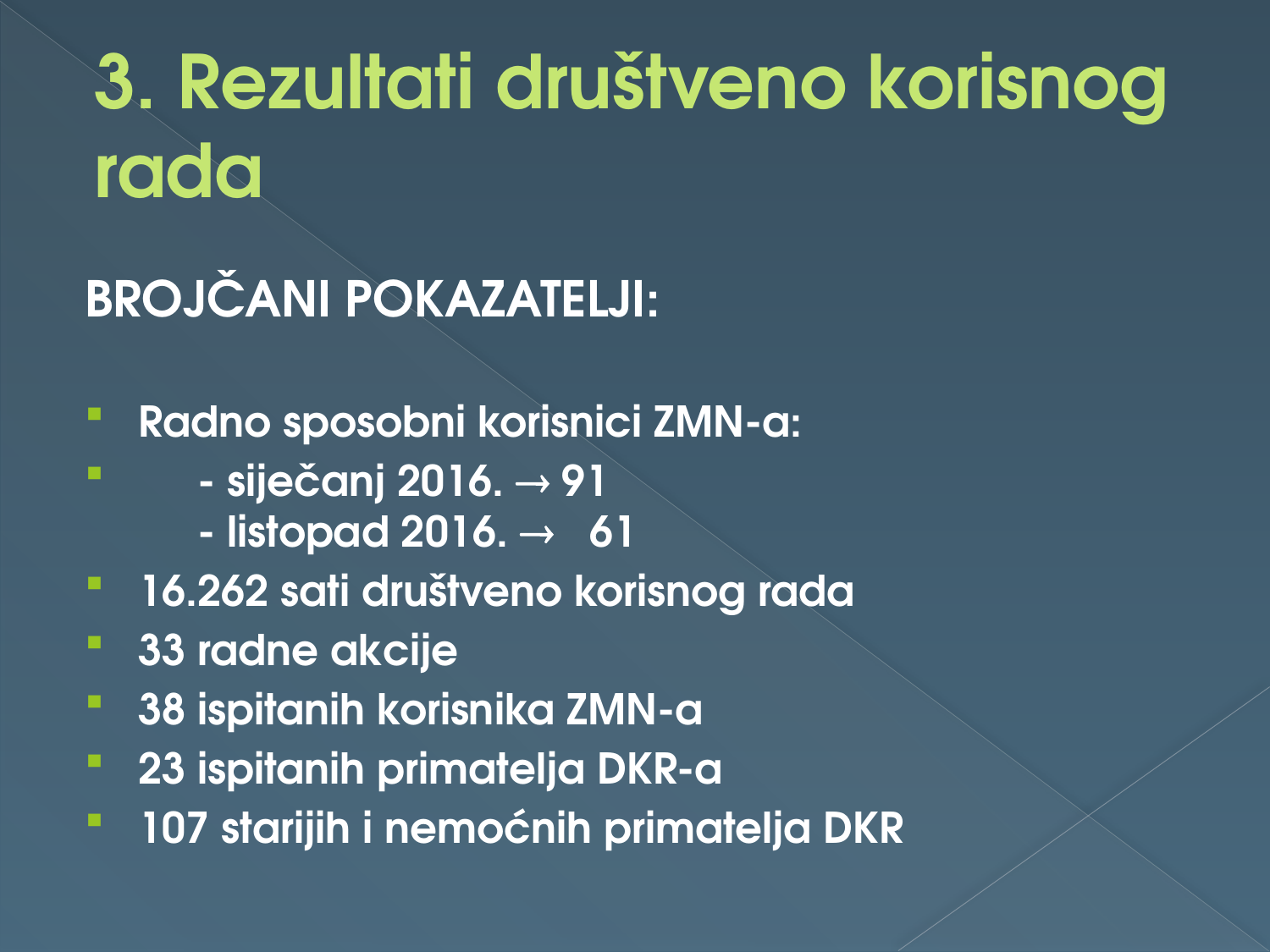

# 3. Rezultati društveno korisnog rada
BROJČANI POKAZATELJI:

Radno sposobni korisnici ZMN-a:
     - siječanj 2016. → 91
     - listopad 2016. →   61
16.262 sati društveno korisnog rada
33 radne akcije
38 ispitanih korisnika ZMN-a
23 ispitanih primatelja DKR-a
107 starijih i nemoćnih primatelja DKR